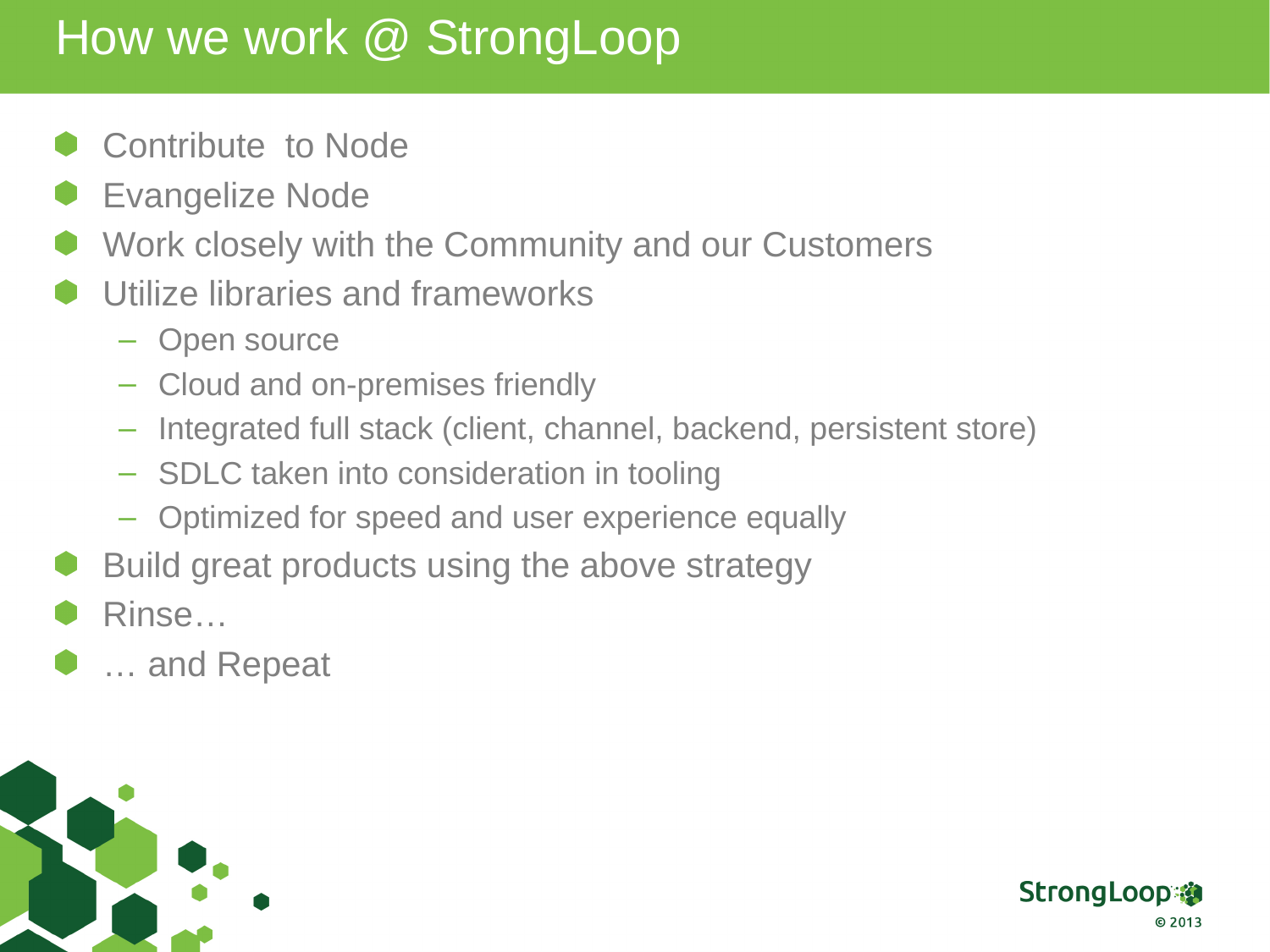

# How we work @ StrongLoop
Contribute  to Node
Evangelize Node
Work closely with the Community and our Customers
Utilize libraries and frameworks
Open source
Cloud and on-premises friendly
Integrated full stack (client, channel, backend, persistent store)
SDLC taken into consideration in tooling
Optimized for speed and user experience equally
Build great products using the above strategy
Rinse…
… and Repeat